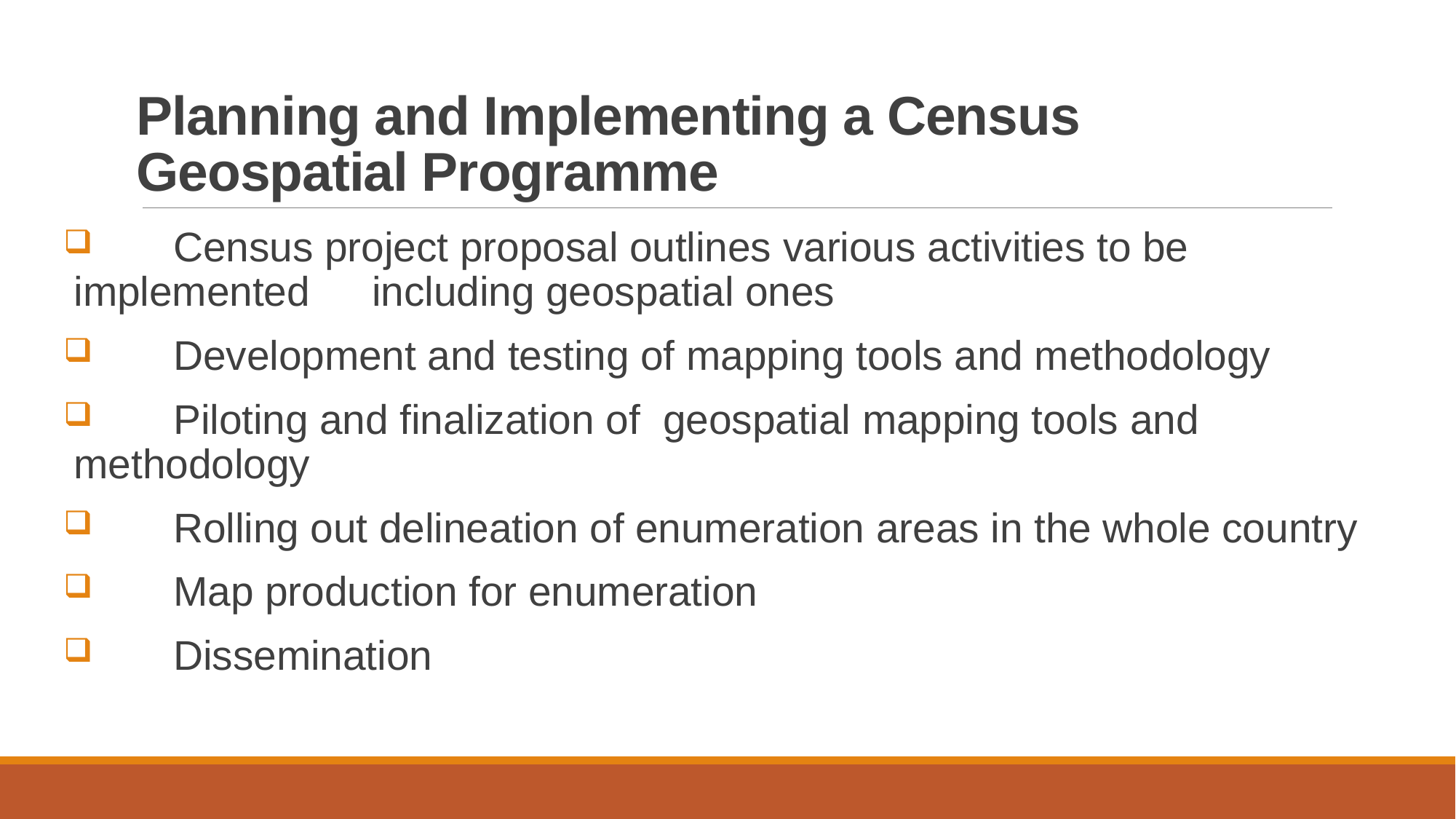

# Planning and Implementing a Census Geospatial Programme
      	Census project proposal outlines various activities to be implemented 	including geospatial ones
      	Development and testing of mapping tools and methodology
      	Piloting and finalization of  geospatial mapping tools and 	methodology
      	Rolling out delineation of enumeration areas in the whole country
      	Map production for enumeration
      	Dissemination